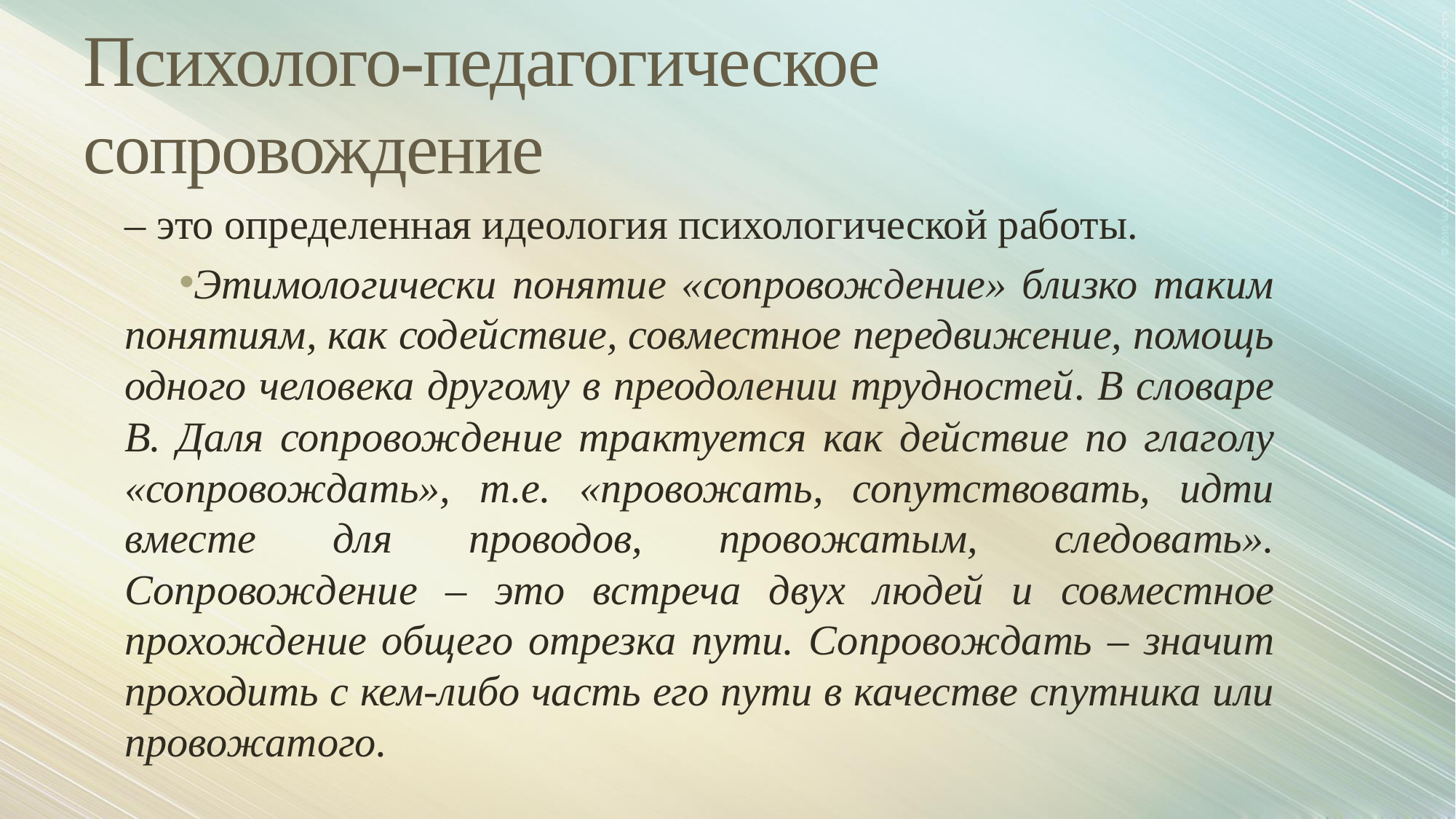

# Психолого-педагогическое сопровождение
– это определенная идеология психологической работы.
Этимологически понятие «сопровождение» близко таким понятиям, как содействие, совместное передвижение, помощь одного человека другому в преодолении трудностей. В словаре В. Даля сопровождение трактуется как действие по глаголу «сопровождать», т.е. «провожать, сопутствовать, идти вместе для проводов, провожатым, следовать». Сопровождение – это встреча двух людей и совместное прохождение общего отрезка пути. Сопровождать – значит проходить с кем-либо часть его пути в качестве спутника или провожатого.